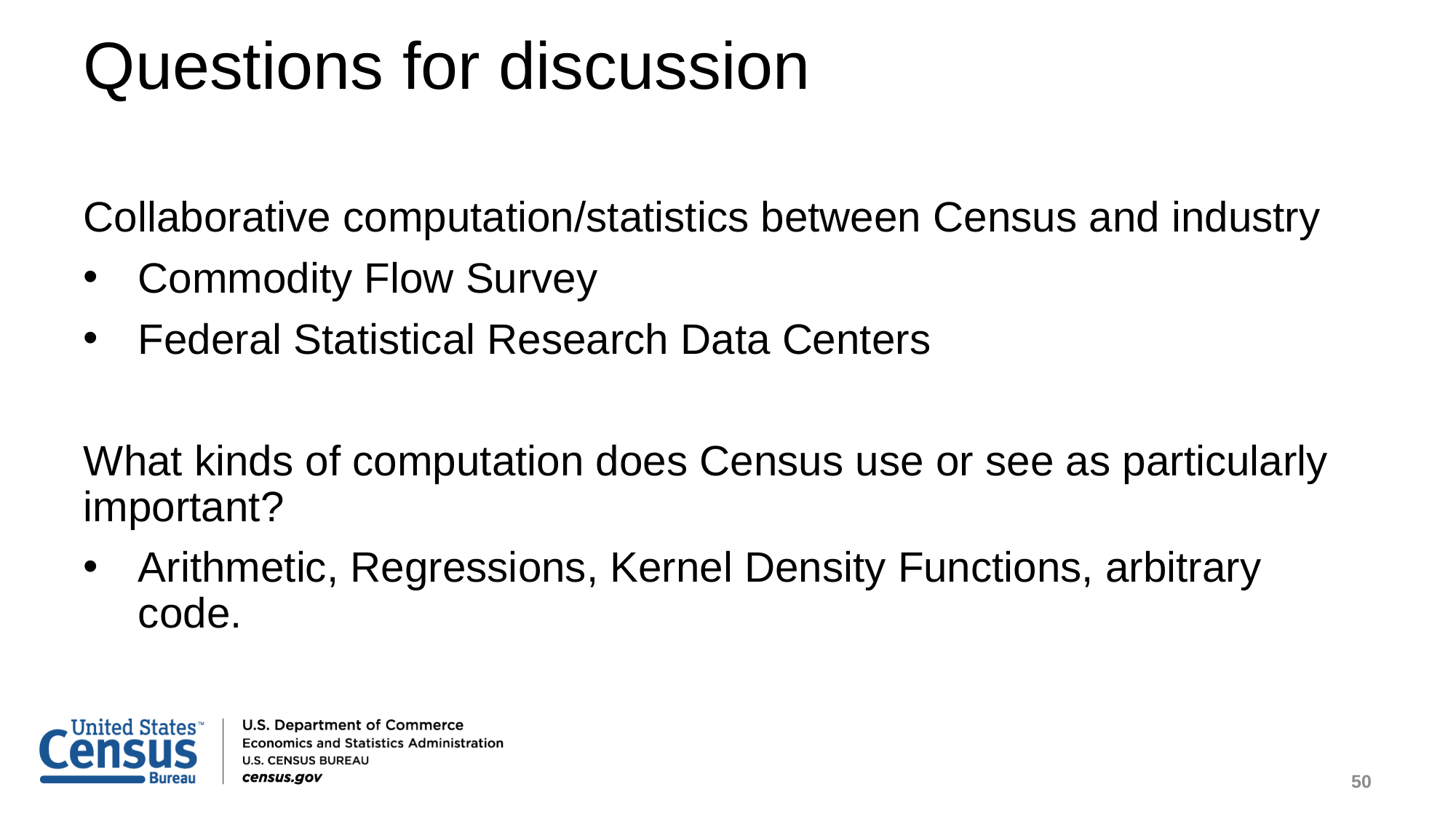

# Questions for discussion
Collaborative computation/statistics between Census and industry
Commodity Flow Survey
Federal Statistical Research Data Centers

What kinds of computation does Census use or see as particularly important?
Arithmetic, Regressions, Kernel Density Functions, arbitrary code.
50